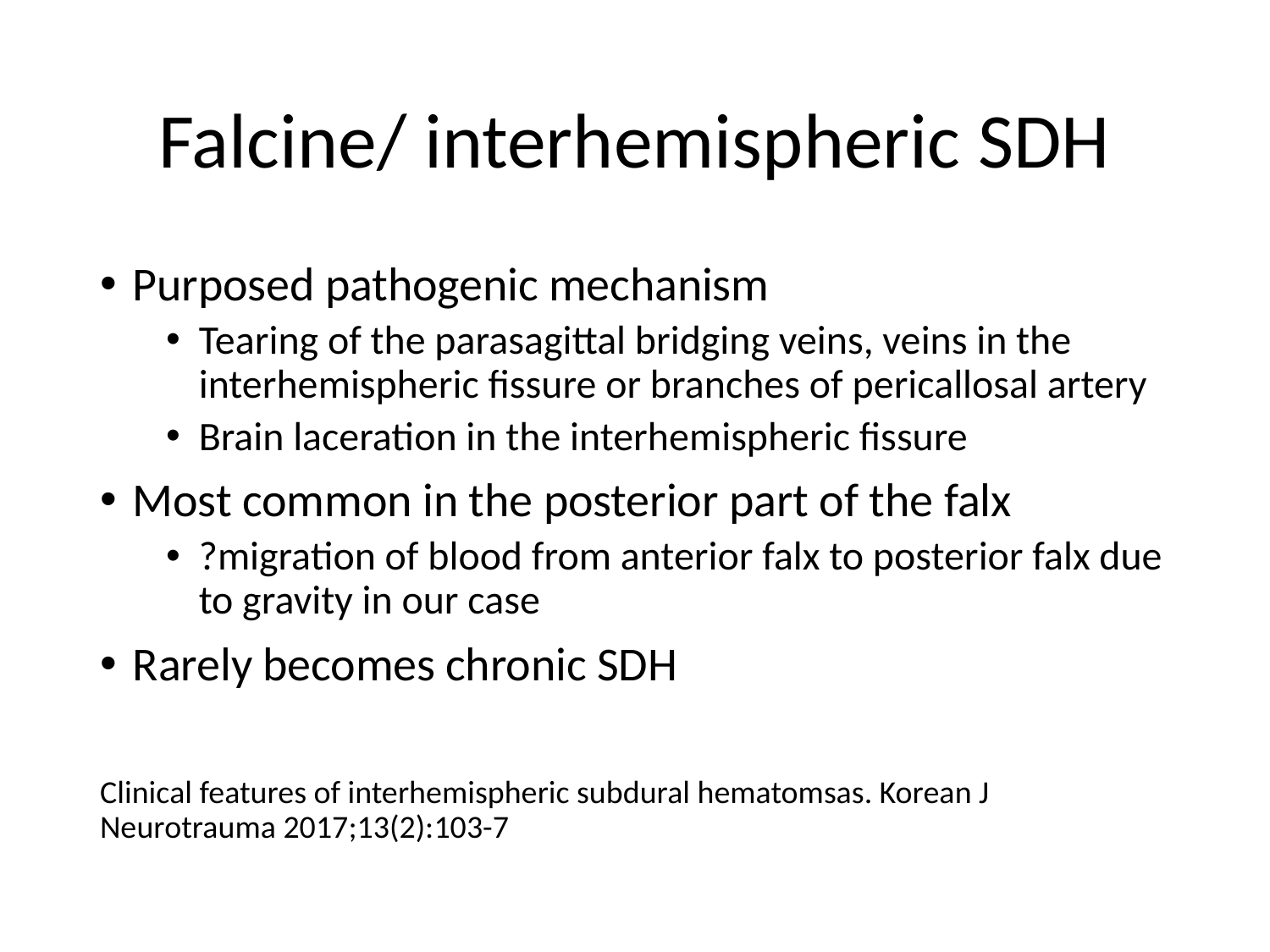

# Falcine/ interhemispheric SDH
Purposed pathogenic mechanism
Tearing of the parasagittal bridging veins, veins in the interhemispheric fissure or branches of pericallosal artery
Brain laceration in the interhemispheric fissure
Most common in the posterior part of the falx
?migration of blood from anterior falx to posterior falx due to gravity in our case
Rarely becomes chronic SDH

Clinical features of interhemispheric subdural hematomsas. Korean J Neurotrauma 2017;13(2):103-7